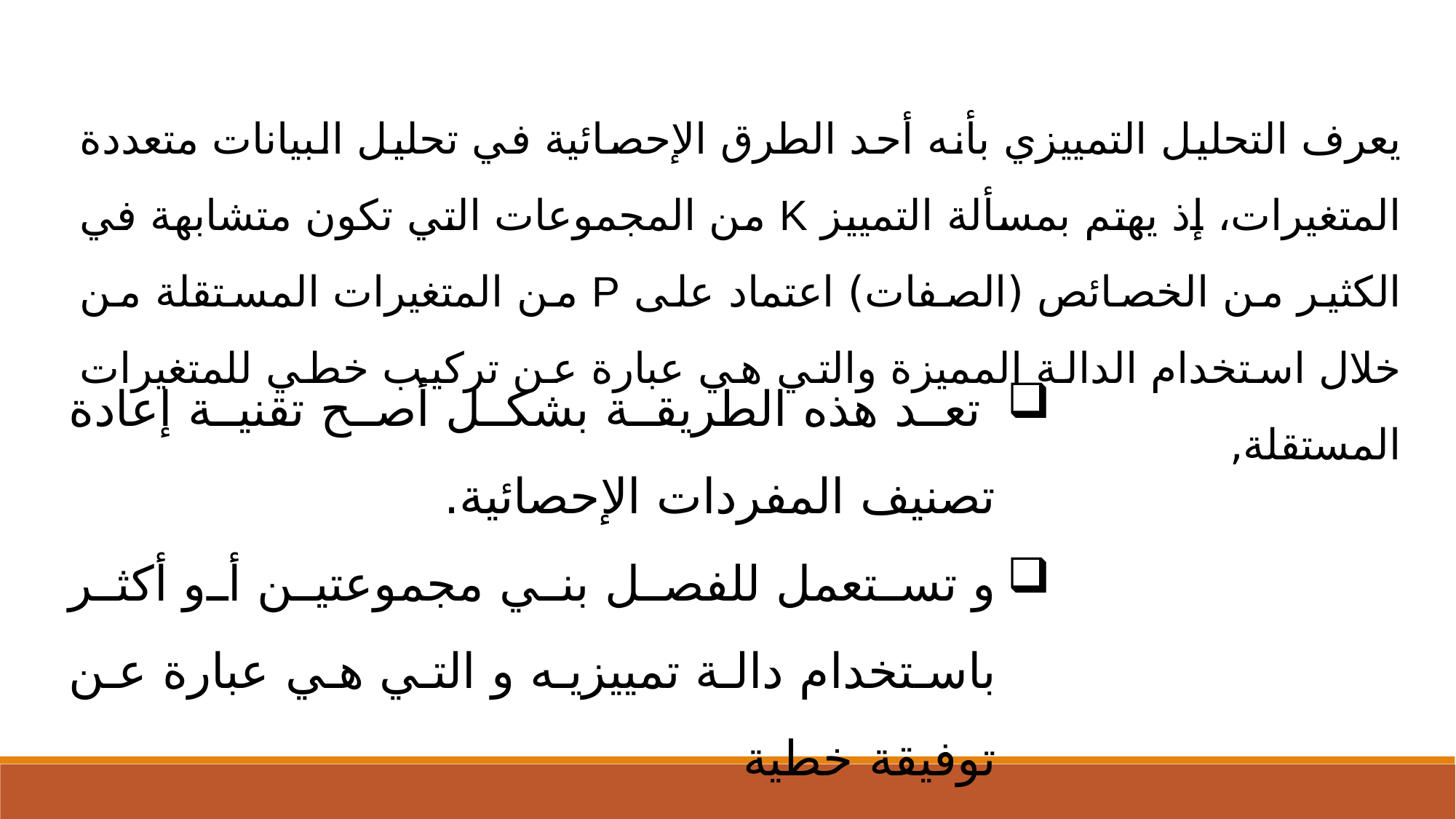

يعرف التحليل التمييزي بأنه أحد الطرق الإحصائية في تحليل البيانات متعددة المتغيرات، إذ يهتم بمسألة التمييز K من المجموعات التي تكون متشابهة في الكثير من الخصائص (الصفات) اعتماد على P من المتغيرات المستقلة من خلال استخدام الدالة المميزة والتي هي عبارة عن تركيب خطي للمتغيرات المستقلة,
 تعد هذه الطريقة بشكل أصح تقنية إعادة تصنيف المفردات الإحصائية.
و تستعمل للفصل بني مجموعتين أو أكثر باستخدام دالة تمييزيه و التي هي عبارة عن توفيقة خطية